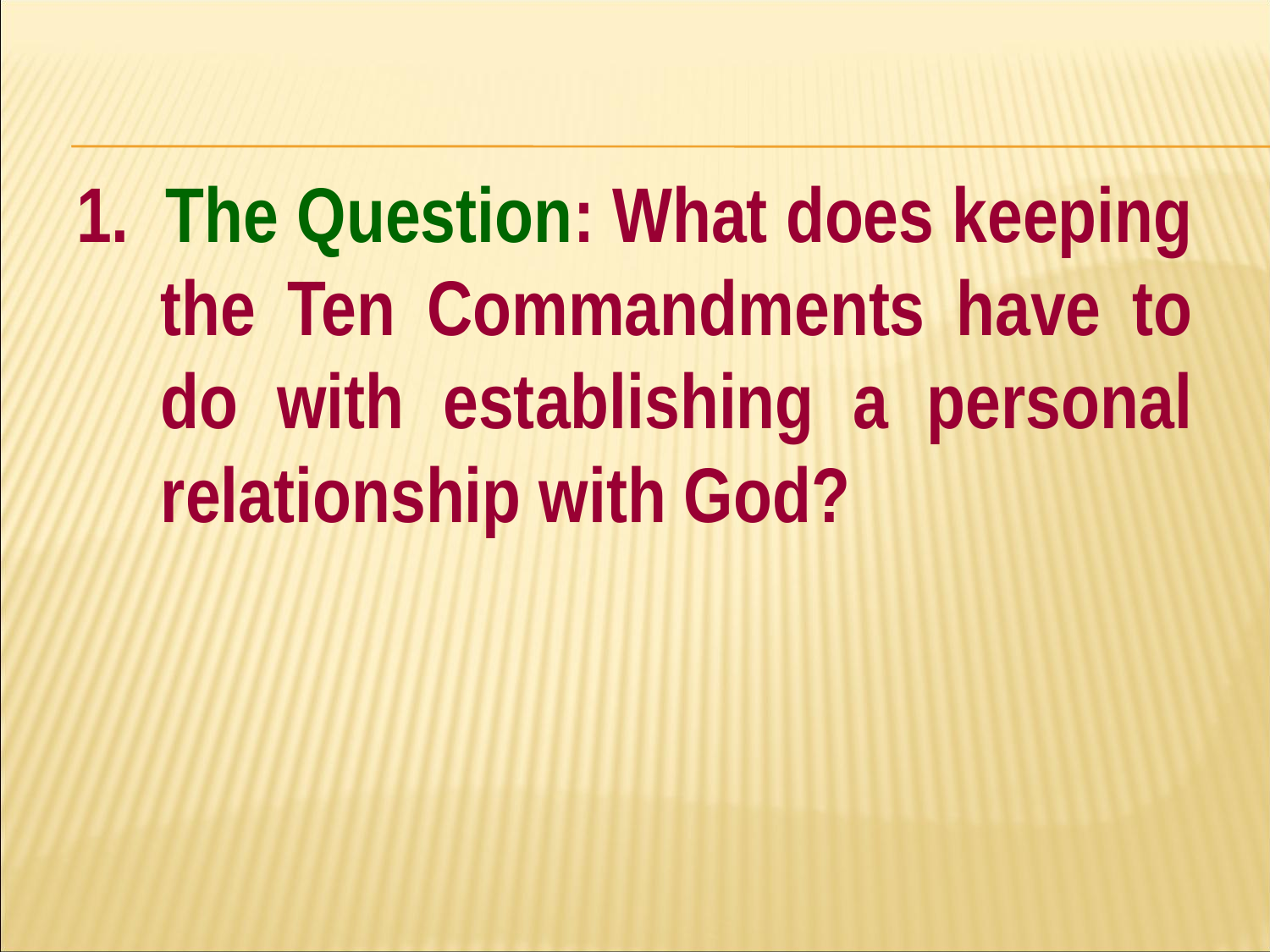

#
1.  The Question: What does keeping the Ten Commandments have to do with establishing a personal relationship with God?